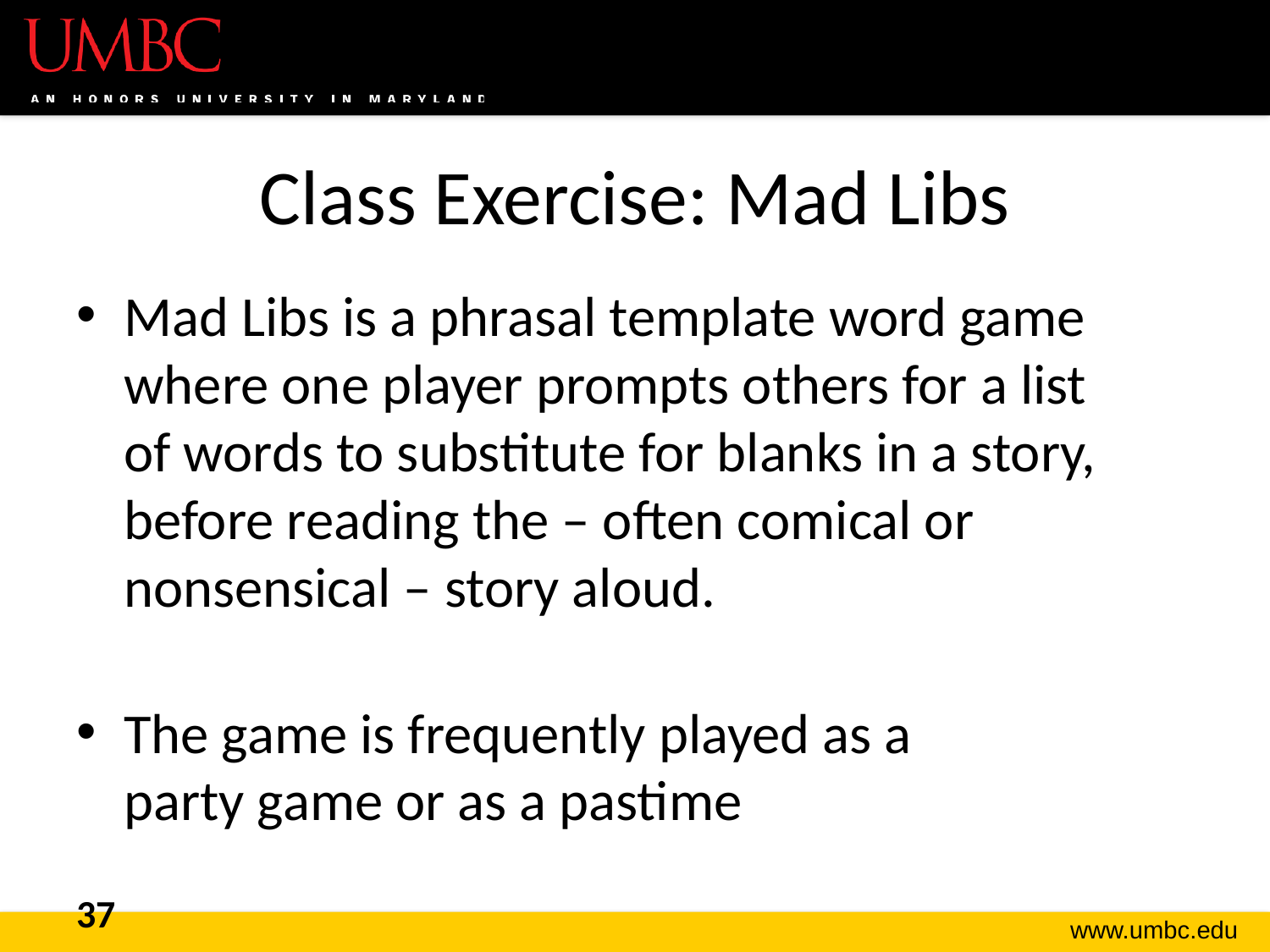

# Class Exercise: Mad Libs
Mad Libs is a phrasal template word game where one player prompts others for a list
of words to substitute for blanks in a story, before reading the – often comical or nonsensical – story aloud.

The game is frequently played as a
party game or as a pastime

37